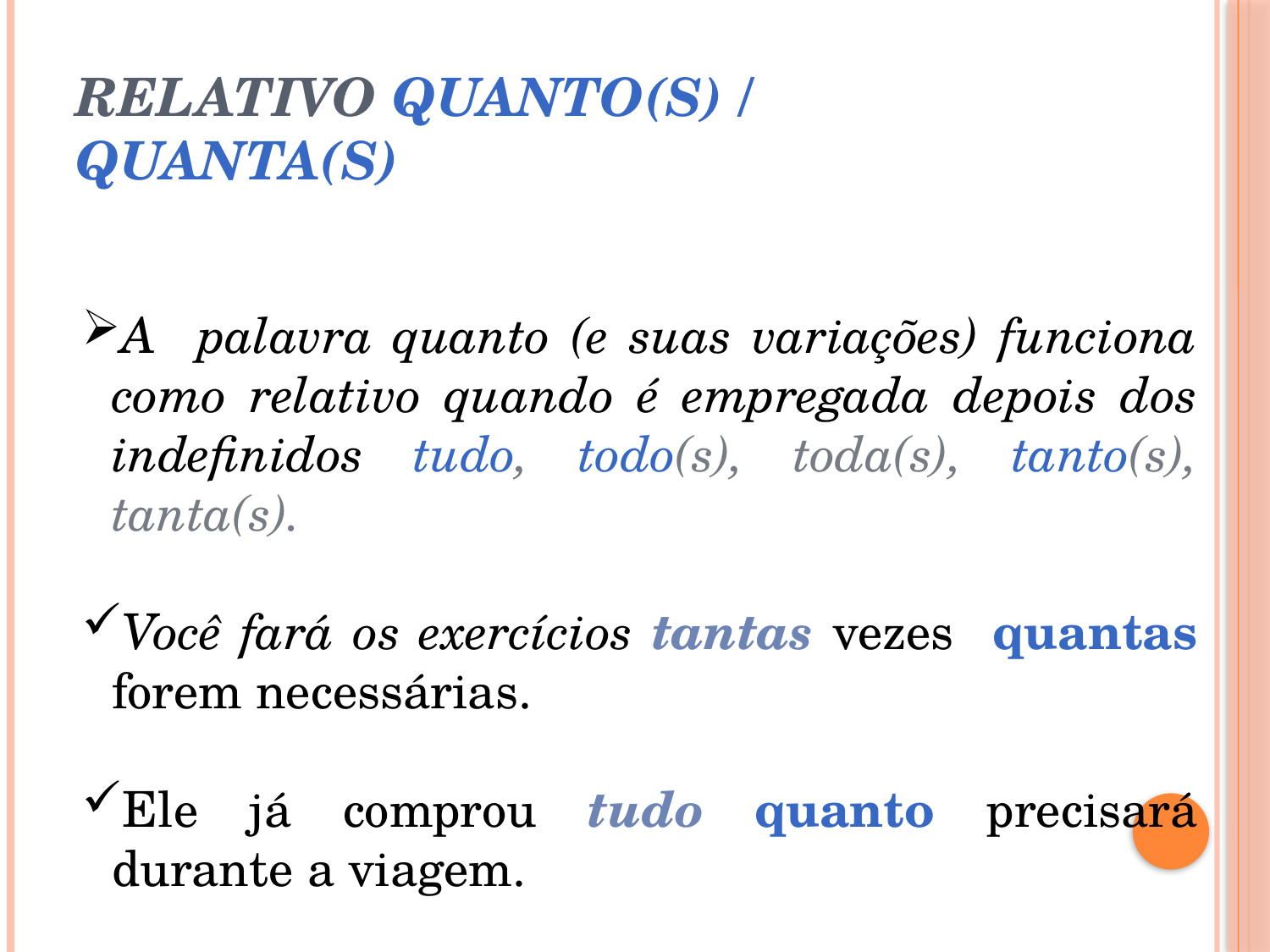

# Relativo quanto(s) / quanta(s)
A  palavra quanto (e suas variações) funciona como relativo quando é empregada depois dos indefinidos tudo, todo(s), toda(s), tanto(s), tanta(s).

Você fará os exercícios tantas vezes  quantas forem necessárias.

Ele já comprou tudo quanto precisará durante a viagem.